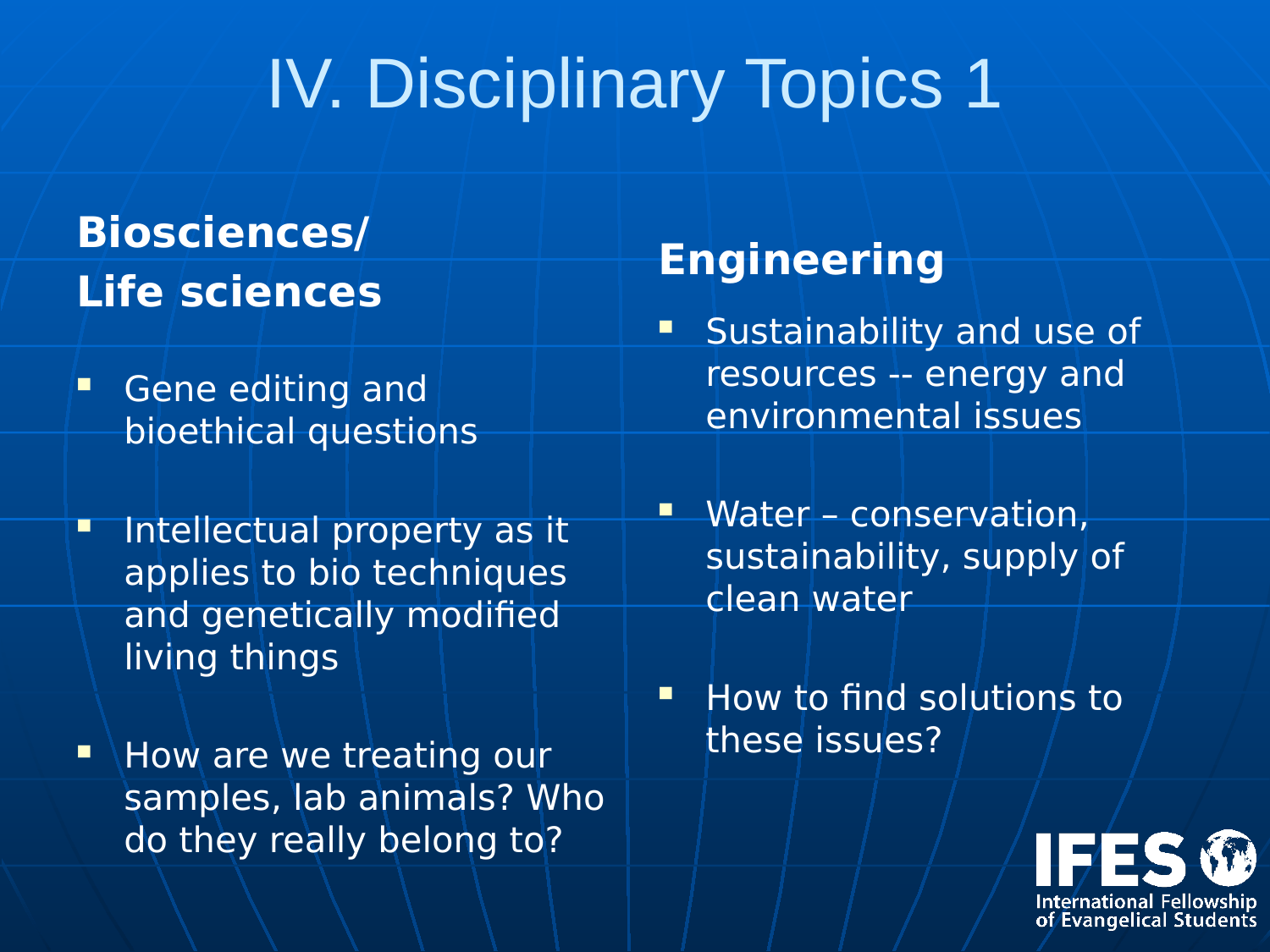

# IV. Disciplinary Topics 1
Engineering
Biosciences/
Life sciences

Gene editing and bioethical questions

Intellectual property as it applies to bio techniques and genetically modified living things

How are we treating our samples, lab animals? Who do they really belong to?

Sustainability and use of resources -- energy and environmental issues

Water – conservation, sustainability, supply of clean water

How to find solutions to these issues?